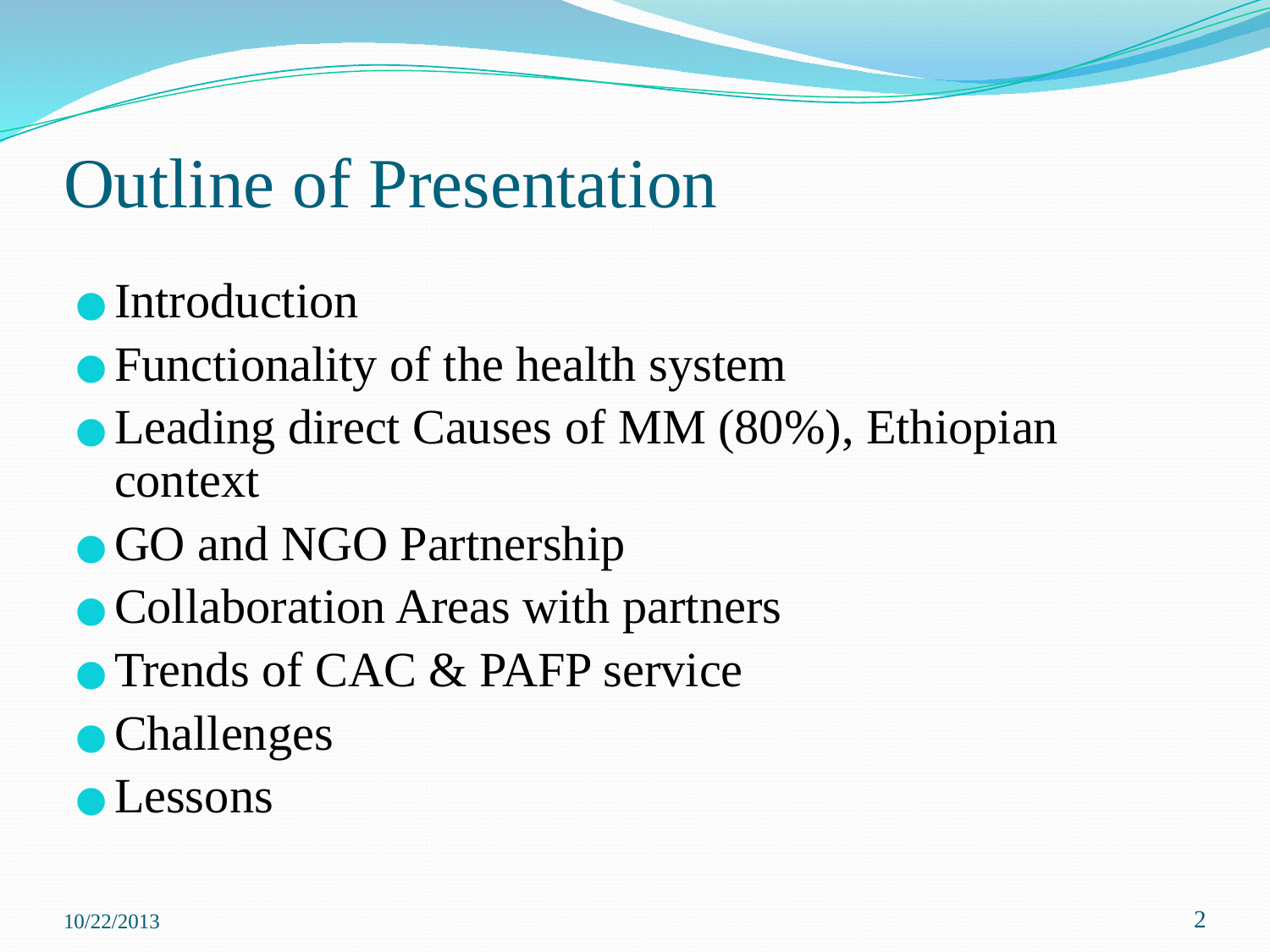

# Outline of Presentation
Introduction
Functionality of the health system
Leading direct Causes of MM (80%), Ethiopian context
GO and NGO Partnership
Collaboration Areas with partners
Trends of CAC & PAFP service
Challenges
Lessons

10/22/2013
2